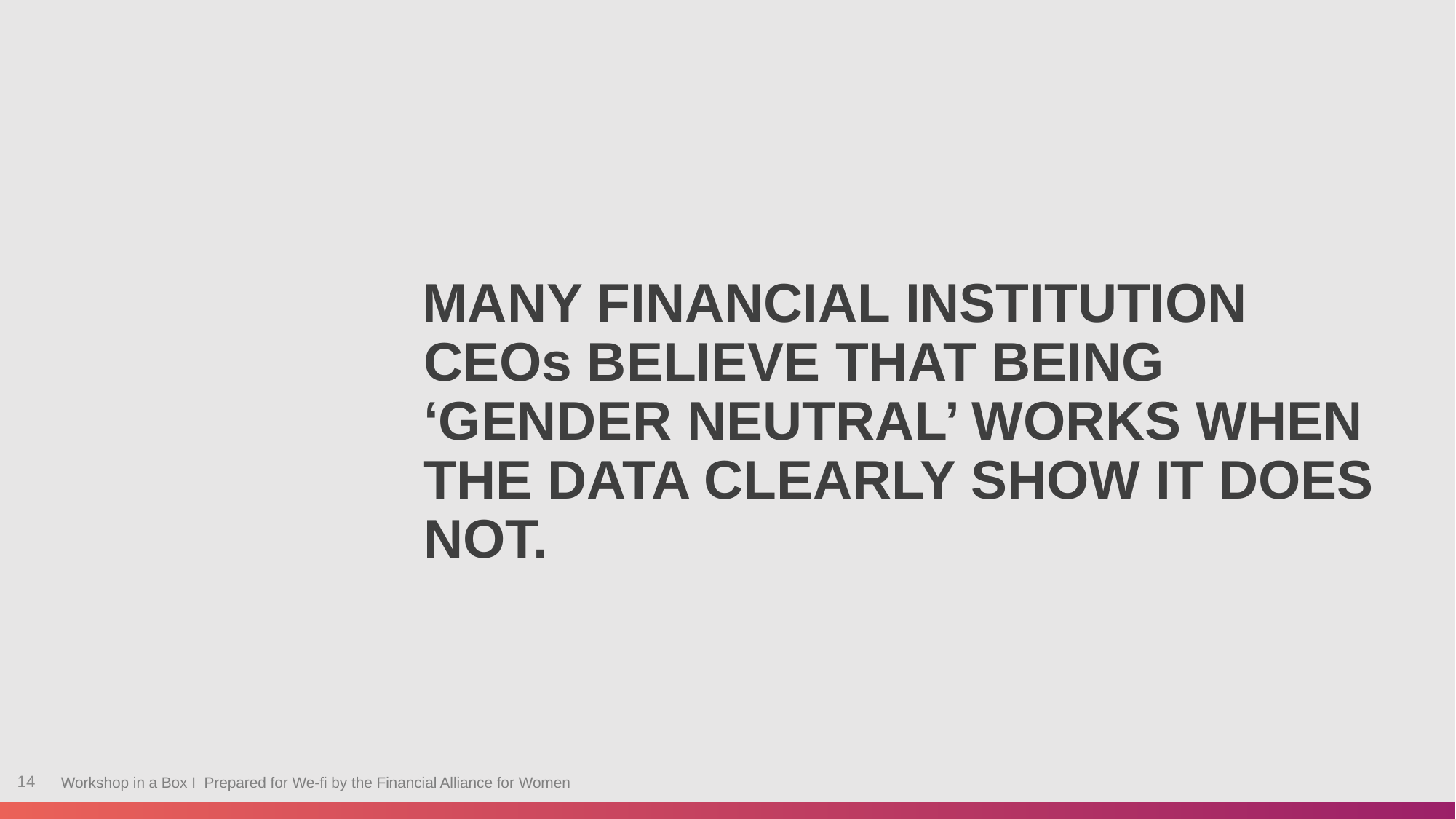

MANY FINANCIAL INSTITUTION CEOs BELIEVE THAT BEING ‘GENDER NEUTRAL’ WORKS WHEN THE DATA CLEARLY SHOW IT DOES NOT.

14
Workshop in a Box I  Prepared for We-fi by the Financial Alliance for Women